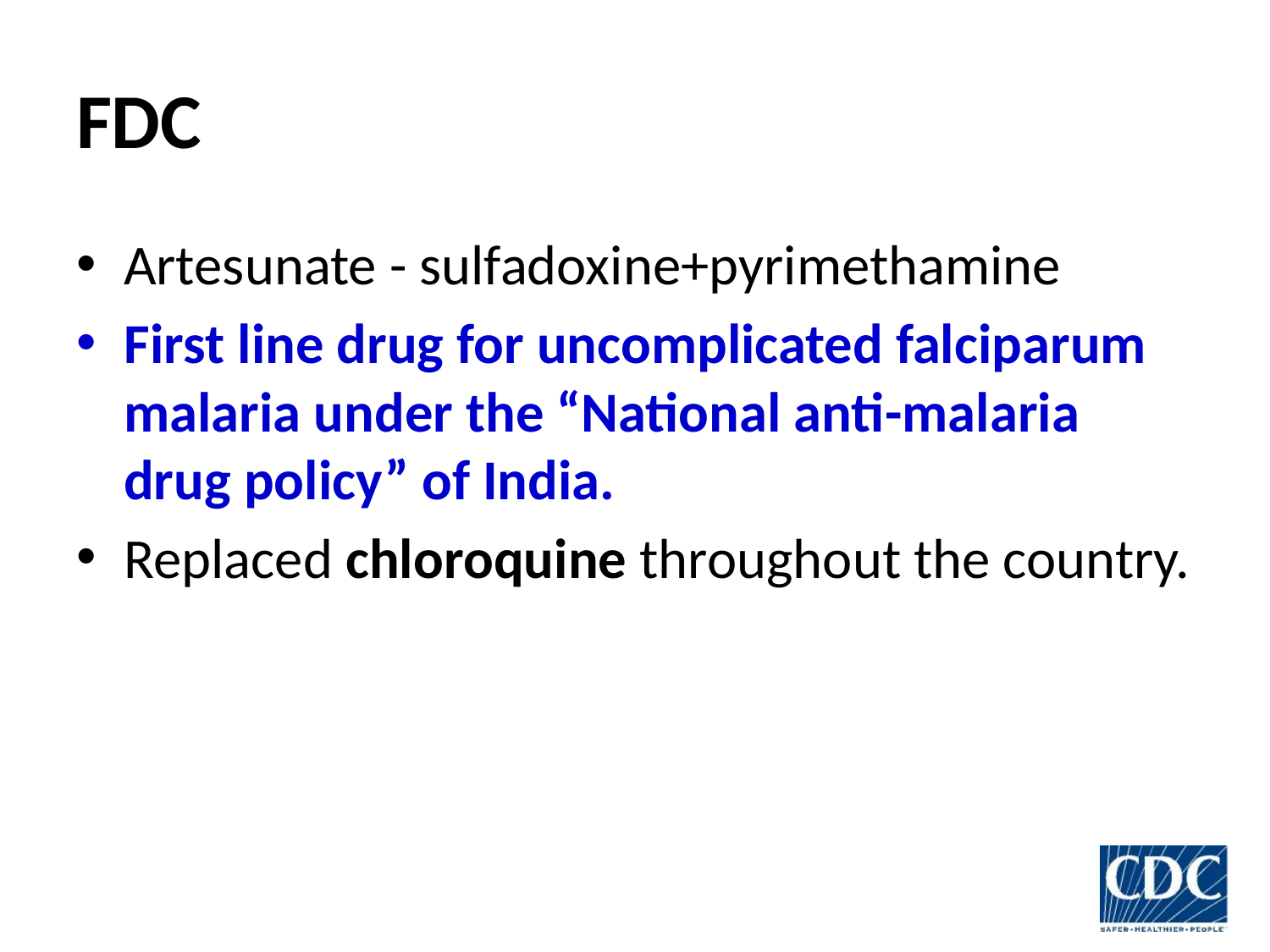

# FDC
Artesunate - sulfadoxine+pyrimethamine
First line drug for uncomplicated falciparum malaria under the “National anti-malaria drug policy” of India.
Replaced chloroquine throughout the country.